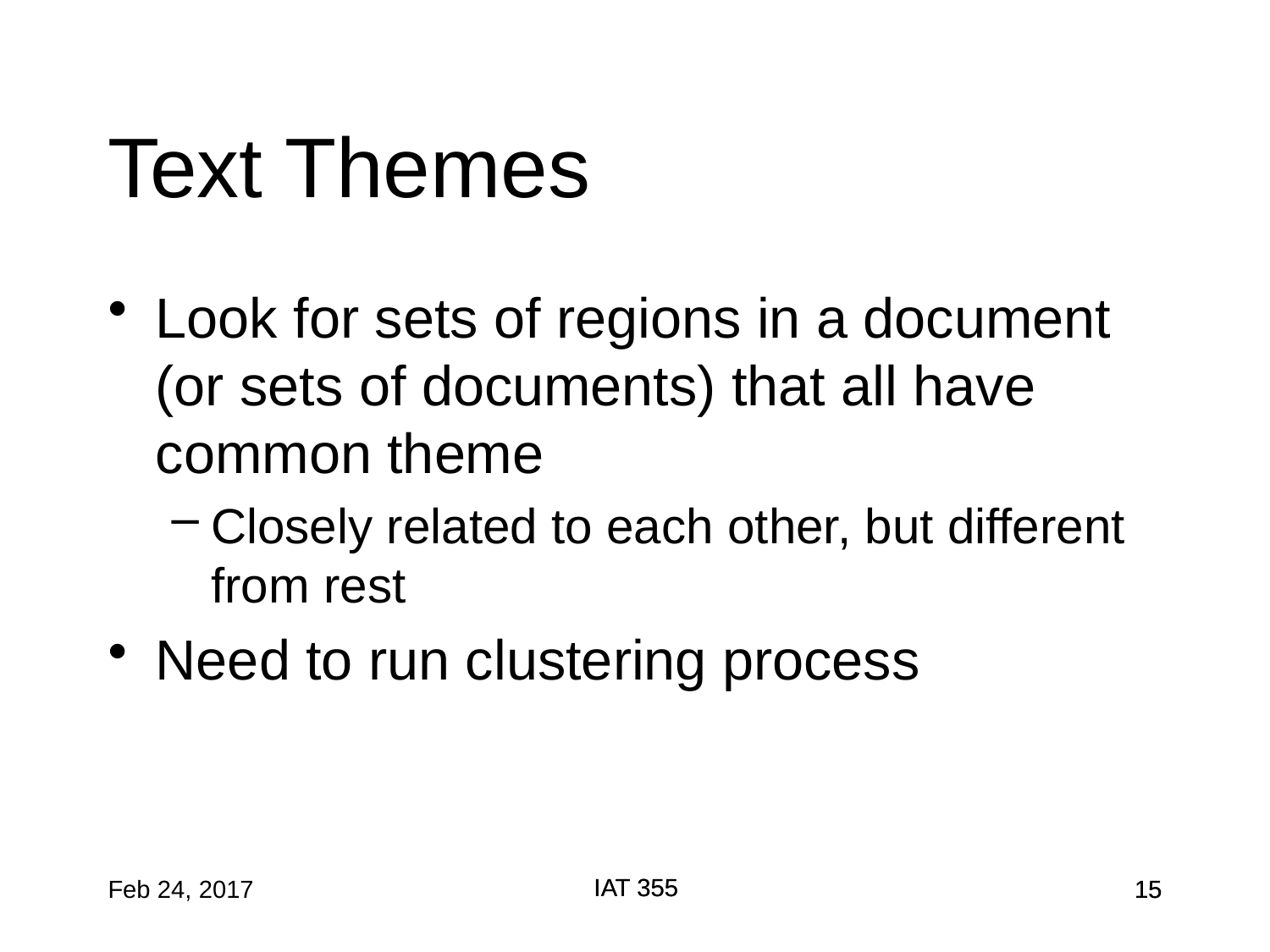

# Text Themes
Look for sets of regions in a document (or sets of documents) that all have common theme
Closely related to each other, but different from rest
Need to run clustering process
IAT 355
IAT 355
Feb 24, 2017
15
15